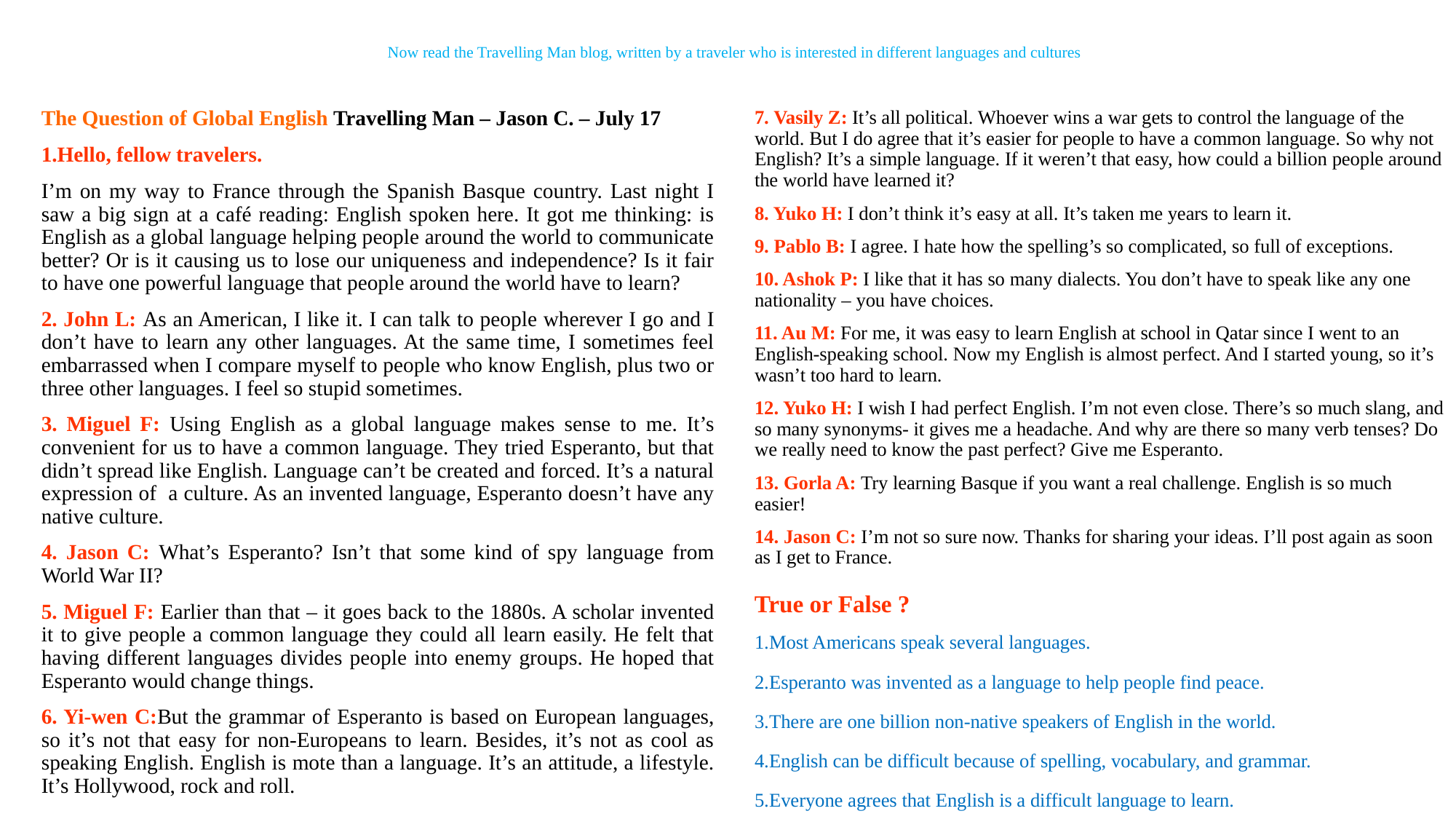

# Now read the Travelling Man blog, written by a traveler who is interested in different languages and cultures
The Question of Global English Travelling Man – Jason C. – July 17
1.Hello, fellow travelers.
I’m on my way to France through the Spanish Basque country. Last night I saw a big sign at a café reading: English spoken here. It got me thinking: is English as a global language helping people around the world to communicate better? Or is it causing us to lose our uniqueness and independence? Is it fair to have one powerful language that people around the world have to learn?
2. John L: As an American, I like it. I can talk to people wherever I go and I don’t have to learn any other languages. At the same time, I sometimes feel embarrassed when I compare myself to people who know English, plus two or three other languages. I feel so stupid sometimes.
3. Miguel F: Using English as a global language makes sense to me. It’s convenient for us to have a common language. They tried Esperanto, but that didn’t spread like English. Language can’t be created and forced. It’s a natural expression of  a culture. As an invented language, Esperanto doesn’t have any native culture.
4. Jason C: What’s Esperanto? Isn’t that some kind of spy language from World War II?
5. Miguel F: Earlier than that – it goes back to the 1880s. A scholar invented it to give people a common language they could all learn easily. He felt that having different languages divides people into enemy groups. He hoped that Esperanto would change things.
6. Yi-wen C:But the grammar of Esperanto is based on European languages, so it’s not that easy for non-Europeans to learn. Besides, it’s not as cool as speaking English. English is mote than a language. It’s an attitude, a lifestyle. It’s Hollywood, rock and roll.

7. Vasily Z: It’s all political. Whoever wins a war gets to control the language of the world. But I do agree that it’s easier for people to have a common language. So why not English? It’s a simple language. If it weren’t that easy, how could a billion people around the world have learned it?
8. Yuko H: I don’t think it’s easy at all. It’s taken me years to learn it.
9. Pablo B: I agree. I hate how the spelling’s so complicated, so full of exceptions.
10. Ashok P: I like that it has so many dialects. You don’t have to speak like any one nationality – you have choices.
11. Au M: For me, it was easy to learn English at school in Qatar since I went to an English-speaking school. Now my English is almost perfect. And I started young, so it’s wasn’t too hard to learn.
12. Yuko H: I wish I had perfect English. I’m not even close. There’s so much slang, and so many synonyms- it gives me a headache. And why are there so many verb tenses? Do we really need to know the past perfect? Give me Esperanto.
13. Gorla A: Try learning Basque if you want a real challenge. English is so much easier!
14. Jason C: I’m not so sure now. Thanks for sharing your ideas. I’ll post again as soon as I get to France.

1.Most Americans speak several languages.                                                                   2.Esperanto was invented as a language to help people find peace.                          3.There are one billion non-native speakers of English in the world.                           4.English can be difficult because of spelling, vocabulary, and grammar.                  5.Everyone agrees that English is a difficult language to learn.

True or False ?